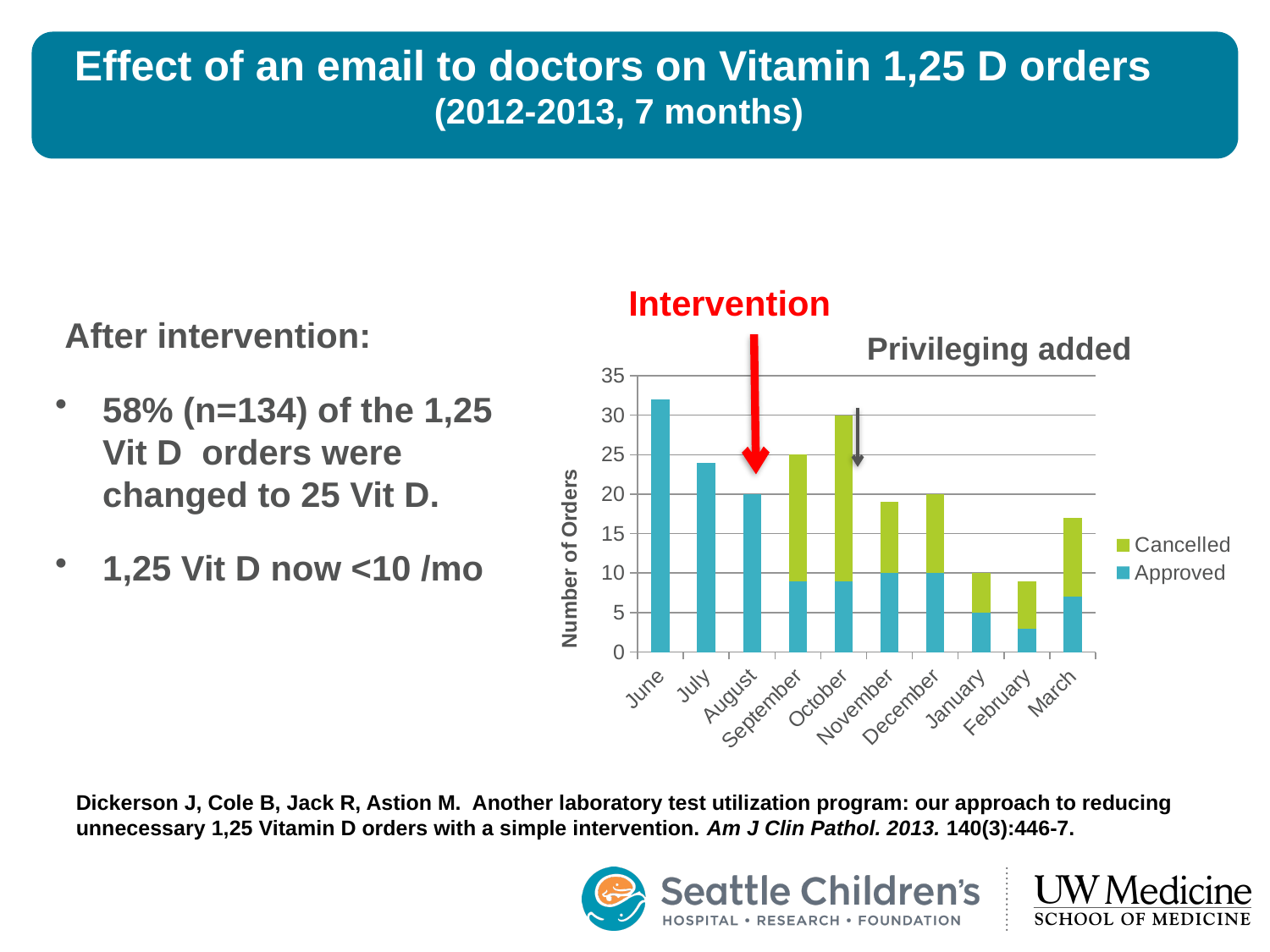

# Effect of an email to doctors on Vitamin 1,25 D orders (2012-2013, 7 months)
Intervention
Privileging added

### Chart

| Category |  |  |
|---|---|---|
| June | 32.0 | 0.0 |
| July | 24.0 | 0.0 |
| August | 20.0 | 0.0 |
| September | 9.0 | 16.0 |
| October | 9.0 | 21.0 |
| November | 10.0 | 9.0 |
| December | 10.0 | 10.0 |
| January | 5.0 | 5.0 |
| February | 3.0 | 6.0 |
| March | 7.0 | 10.0 |
 After intervention:
58% (n=134) of the 1,25 Vit D  orders were changed to 25 Vit D.
1,25 Vit D now <10 /mo
Dickerson J, Cole B, Jack R, Astion M.  Another laboratory test utilization program: our approach to reducing unnecessary 1,25 Vitamin D orders with a simple intervention. Am J Clin Pathol. 2013. 140(3):446-7.